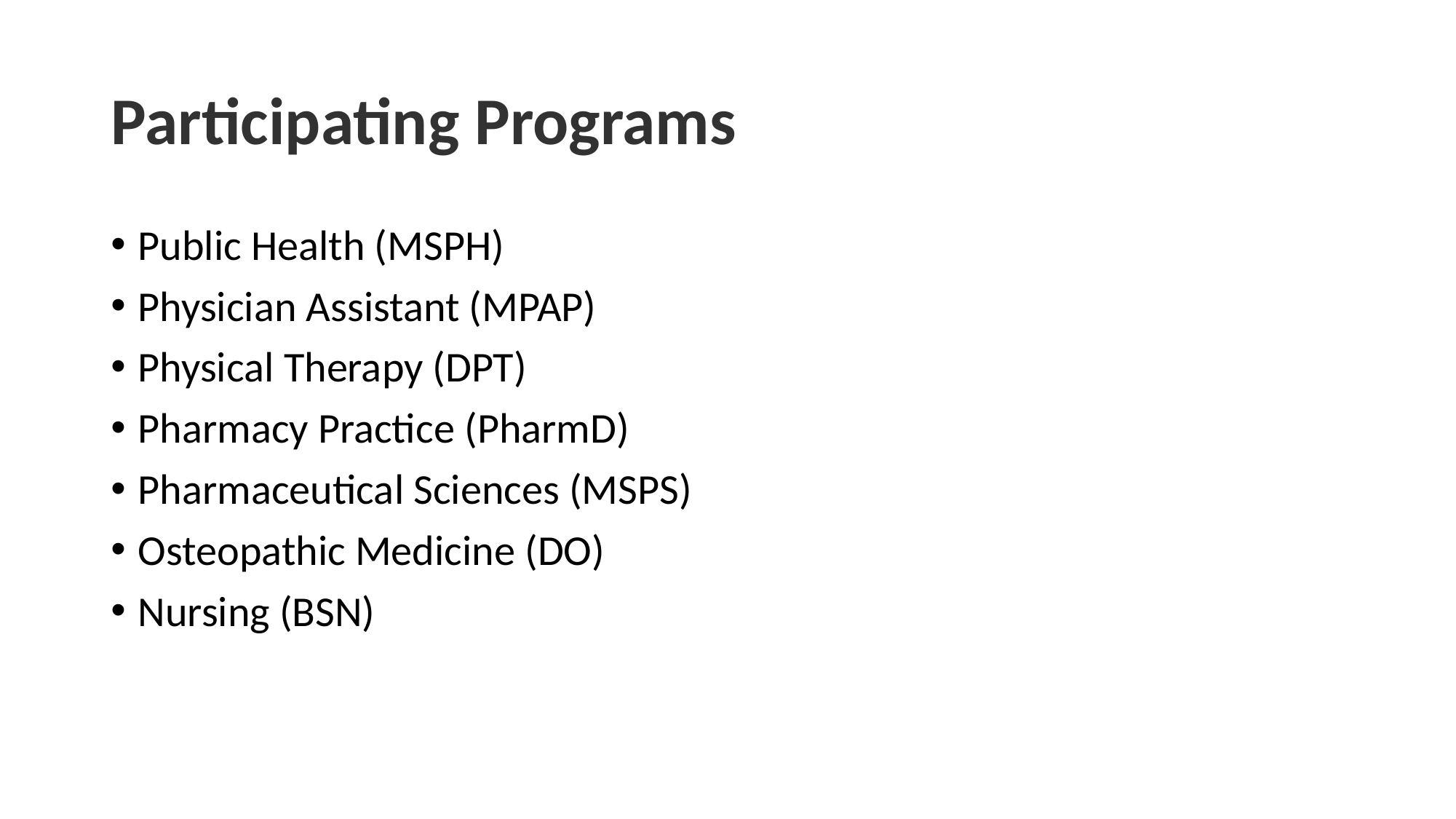

# Participating Programs
Public Health (MSPH)
Physician Assistant (MPAP)
Physical Therapy (DPT)
Pharmacy Practice (PharmD)
Pharmaceutical Sciences (MSPS)
Osteopathic Medicine (DO)
Nursing (BSN)